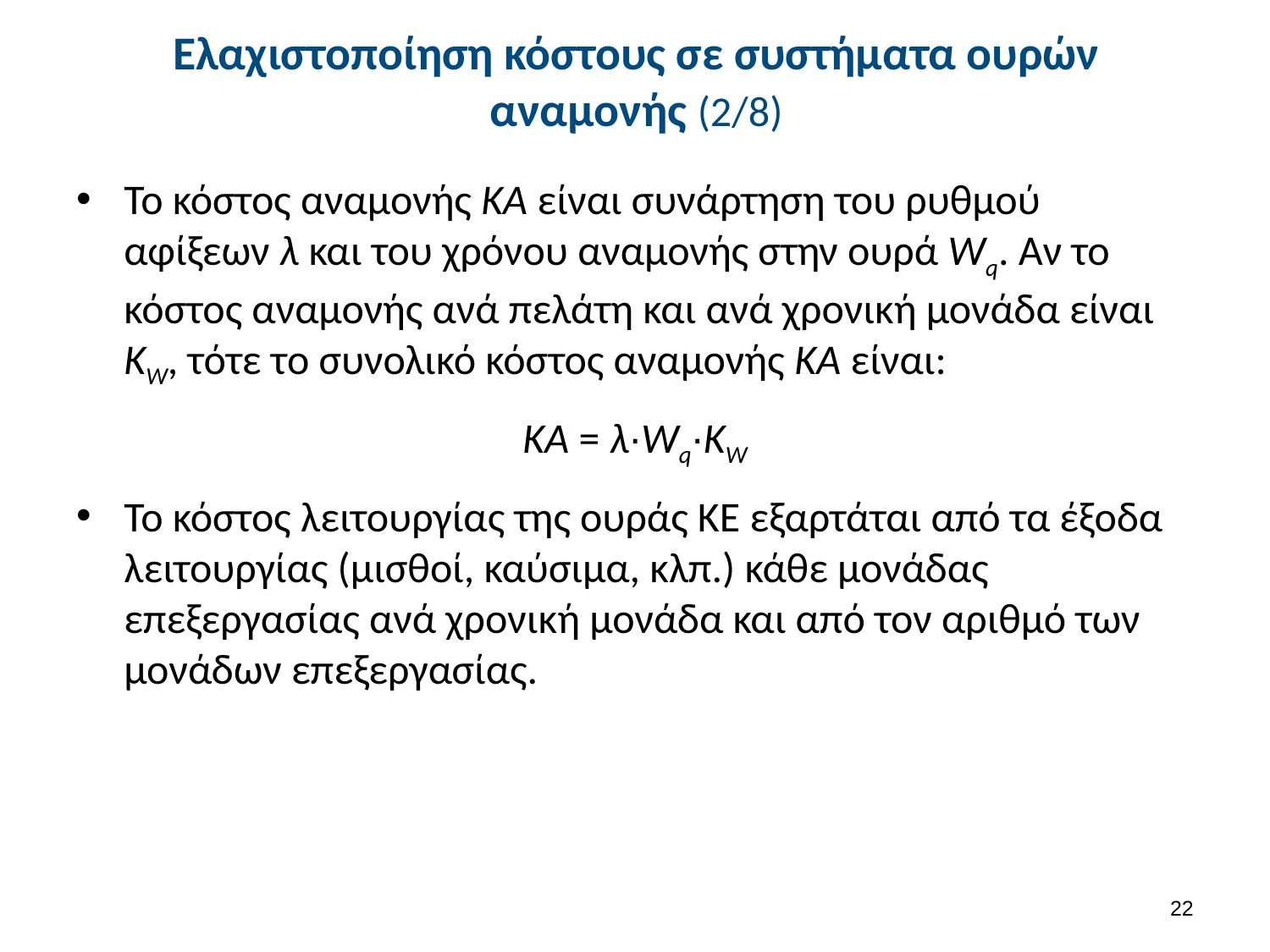

# Ελαχιστοποίηση κόστους σε συστήματα ουρών αναμονής (2/8)
Το κόστος αναμονής ΚΑ είναι συνάρτηση του ρυθμού αφίξεων λ και του χρόνου αναμονής στην ουρά Wq. Αν το κόστος αναμονής ανά πελάτη και ανά χρονική μονάδα είναι ΚW, τότε το συνολικό κόστος αναμονής ΚΑ είναι:
ΚΑ = λ∙Wq∙KW
Το κόστος λειτουργίας της ουράς ΚΕ εξαρτάται από τα έξοδα λειτουργίας (μισθοί, καύσιμα, κλπ.) κάθε μονάδας επεξεργασίας ανά χρονική μονάδα και από τον αριθμό των μονάδων επεξεργασίας.
22